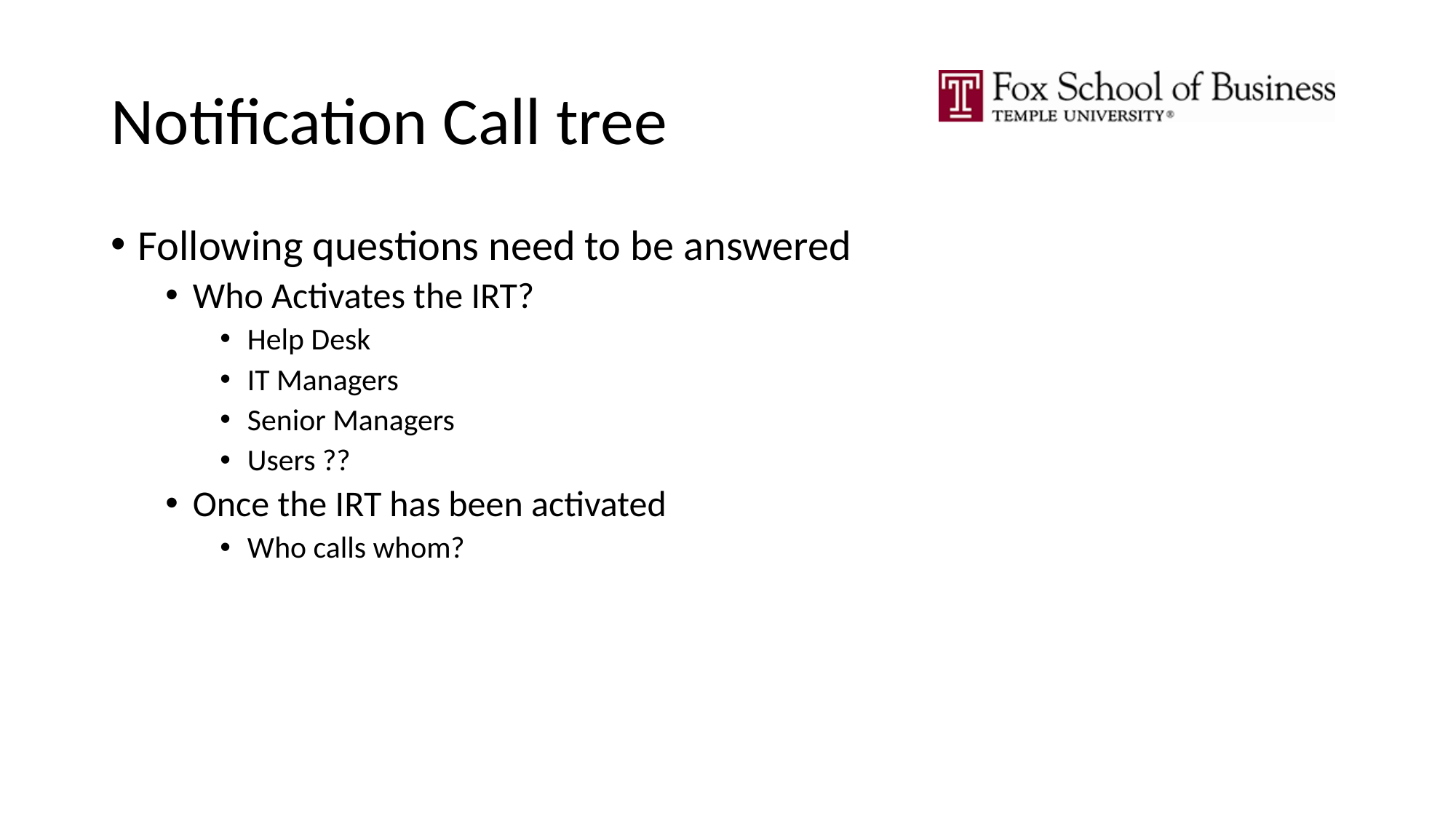

# Notification Call tree
Following questions need to be answered
Who Activates the IRT?
Help Desk
IT Managers
Senior Managers
Users ??
Once the IRT has been activated
Who calls whom?